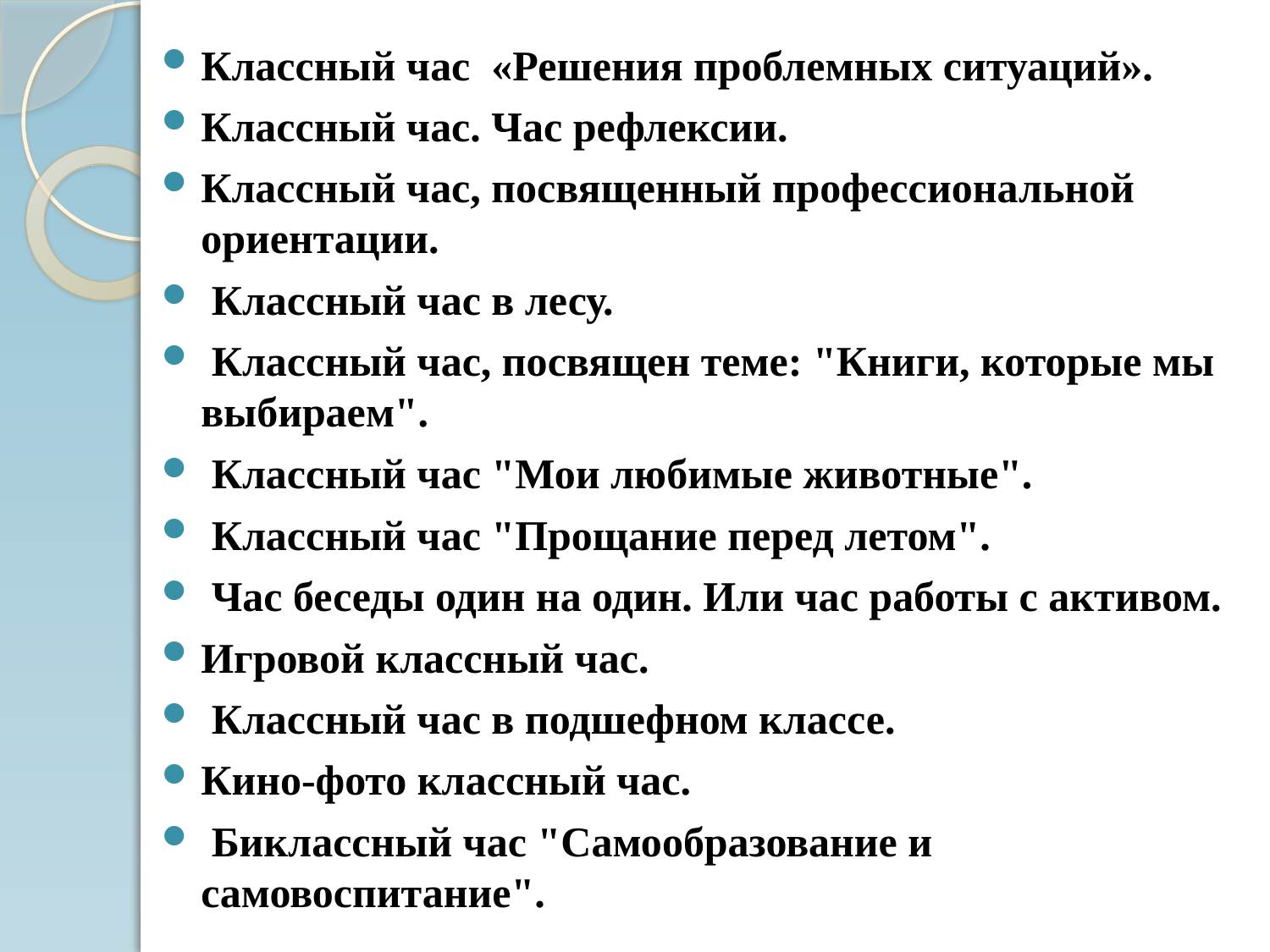

Классный час  «Решения проблемных ситуаций».
Классный час. Час рефлексии.
Классный час, посвященный профессиональной ориентации.
 Классный час в лесу.
 Классный час, посвящен теме: "Книги, которые мы выбираем".
 Классный час "Мои любимые животные".
 Классный час "Прощание перед летом".
 Час беседы один на один. Или час работы с активом.
Игровой классный час.
 Классный час в подшефном классе.
Кино-фото классный час.
 Биклассный час "Самообразование и самовоспитание".